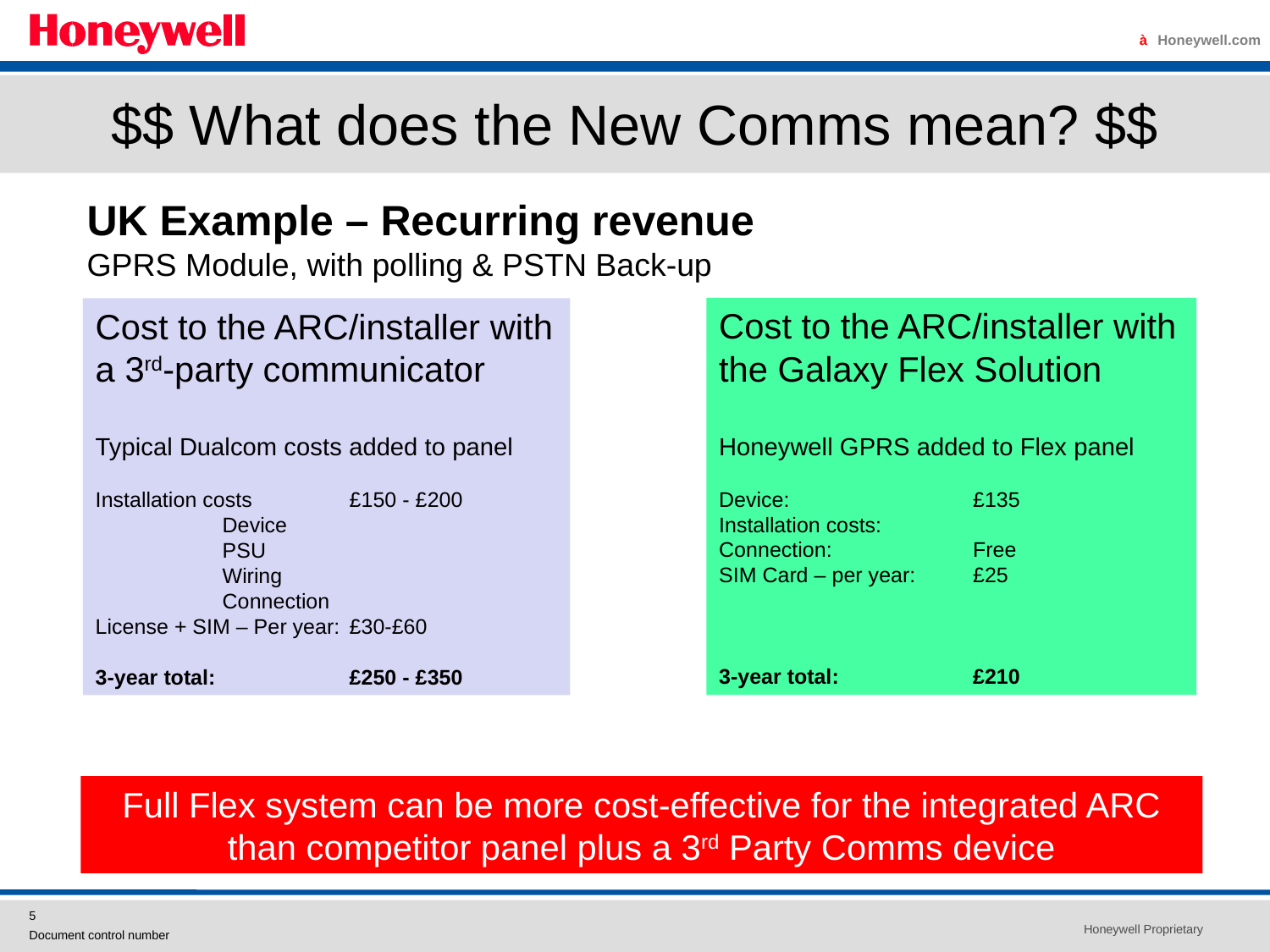

# $$ What does the New Comms mean? $$
UK Example – Recurring revenue
GPRS Module, with polling & PSTN Back-up
Cost to the ARC/installer with the Galaxy Flex Solution

Honeywell GPRS added to Flex panel

Device:		£135
Installation costs:
Connection:		Free
SIM Card – per year:	£25

3-year total:		£210
Cost to the ARC/installer with a 3rd-party communicator

Typical Dualcom costs added to panel

Installation costs	£150 - £200
	Device
	PSU
	Wiring
	Connection
License + SIM – Per year:	£30-£60

3-year total:		£250 - £350
Full Flex system can be more cost-effective for the integrated ARC than competitor panel plus a 3rd Party Comms device